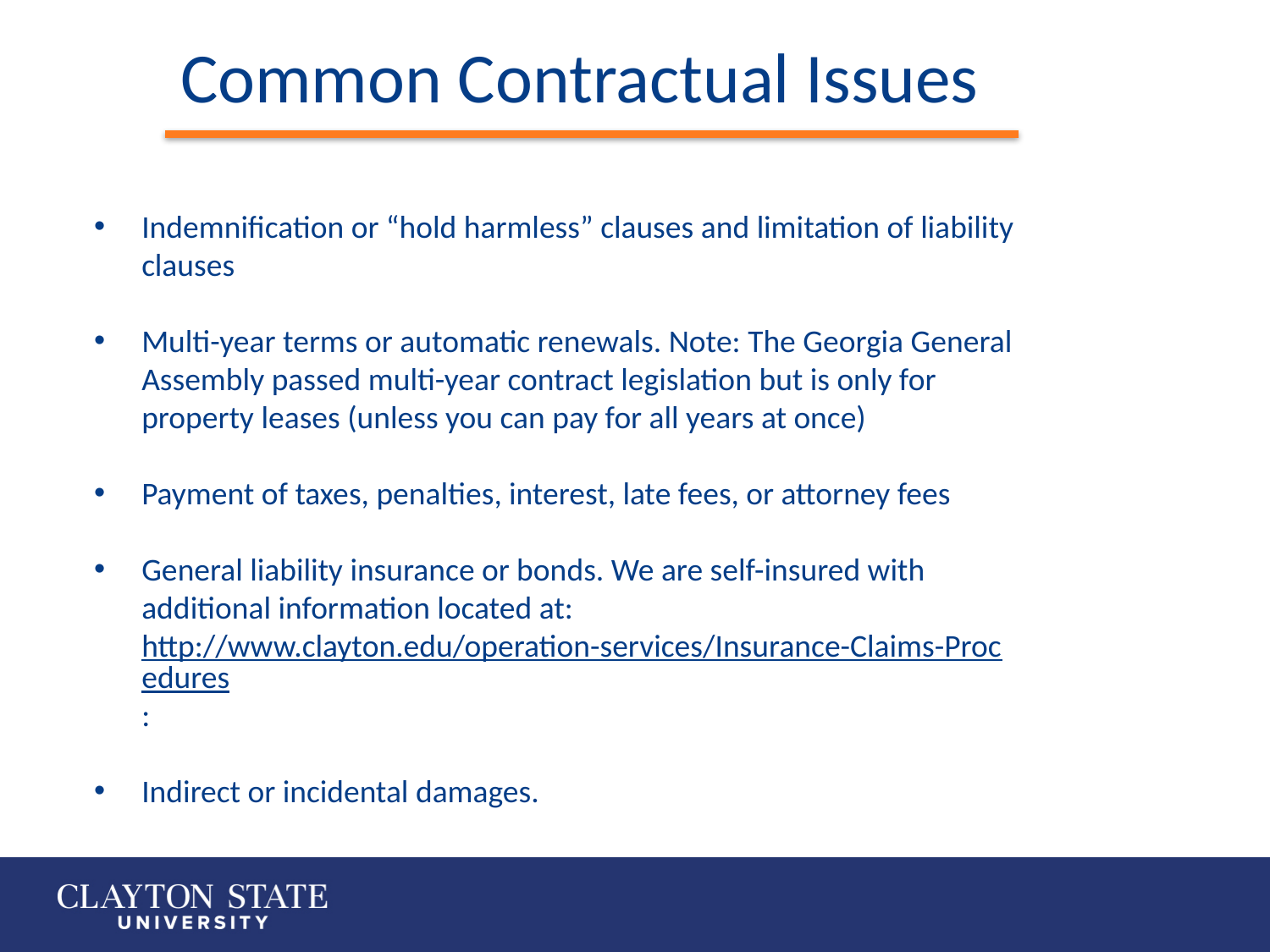

Common Contractual Issues

Indemnification or “hold harmless” clauses and limitation of liability clauses

Multi-year terms or automatic renewals. Note: The Georgia General Assembly passed multi-year contract legislation but is only for property leases (unless you can pay for all years at once)

Payment of taxes, penalties, interest, late fees, or attorney fees

General liability insurance or bonds. We are self-insured with additional information located at: http://www.clayton.edu/operation-services/Insurance-Claims-Procedures:

Indirect or incidental damages.